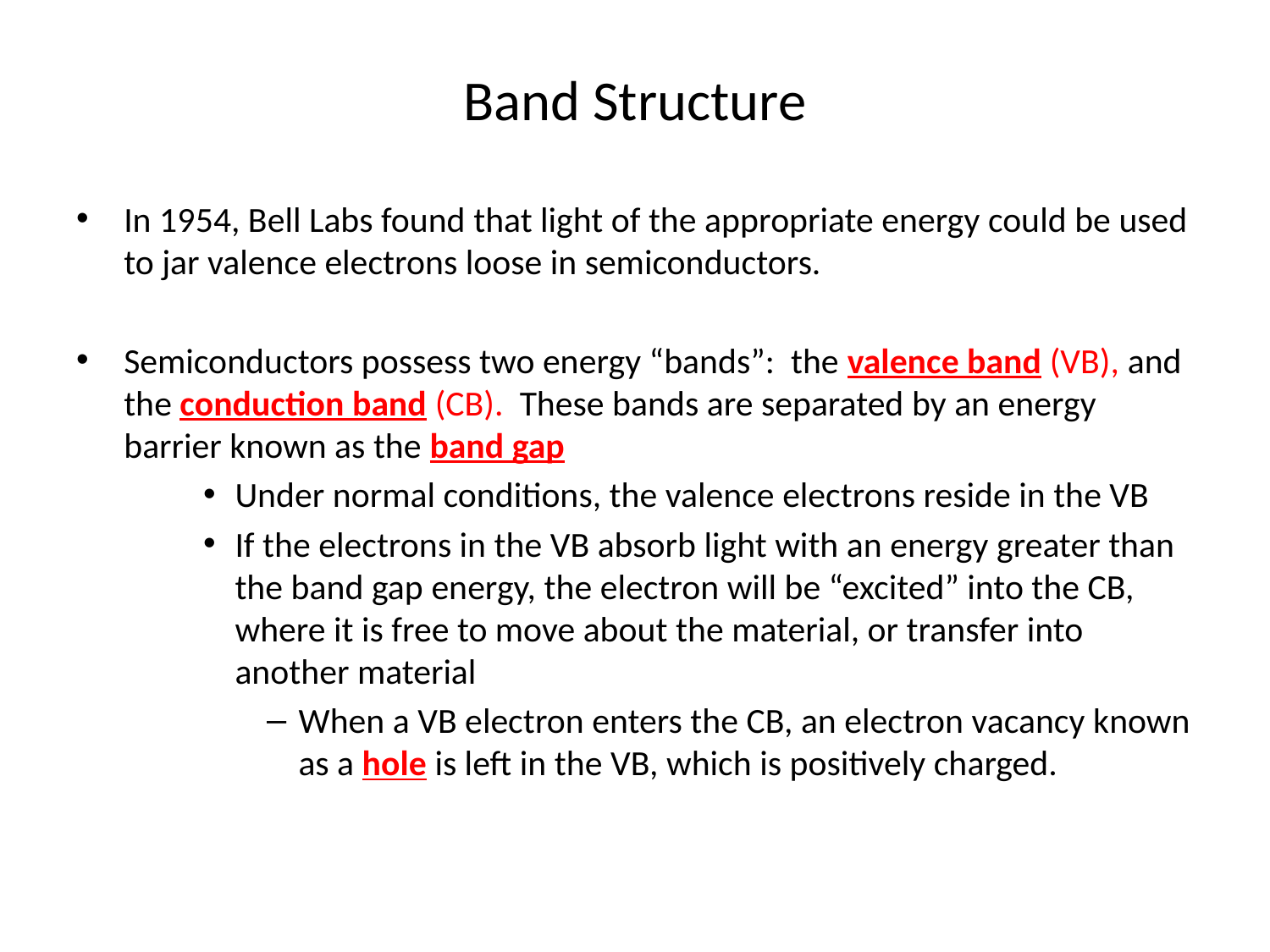

# Band Structure
In 1954, Bell Labs found that light of the appropriate energy could be used to jar valence electrons loose in semiconductors.

Semiconductors possess two energy “bands”:  the valence band (VB), and the conduction band (CB).  These bands are separated by an energy barrier known as the band gap
Under normal conditions, the valence electrons reside in the VB
If the electrons in the VB absorb light with an energy greater than the band gap energy, the electron will be “excited” into the CB, where it is free to move about the material, or transfer into another material
When a VB electron enters the CB, an electron vacancy known as a hole is left in the VB, which is positively charged.